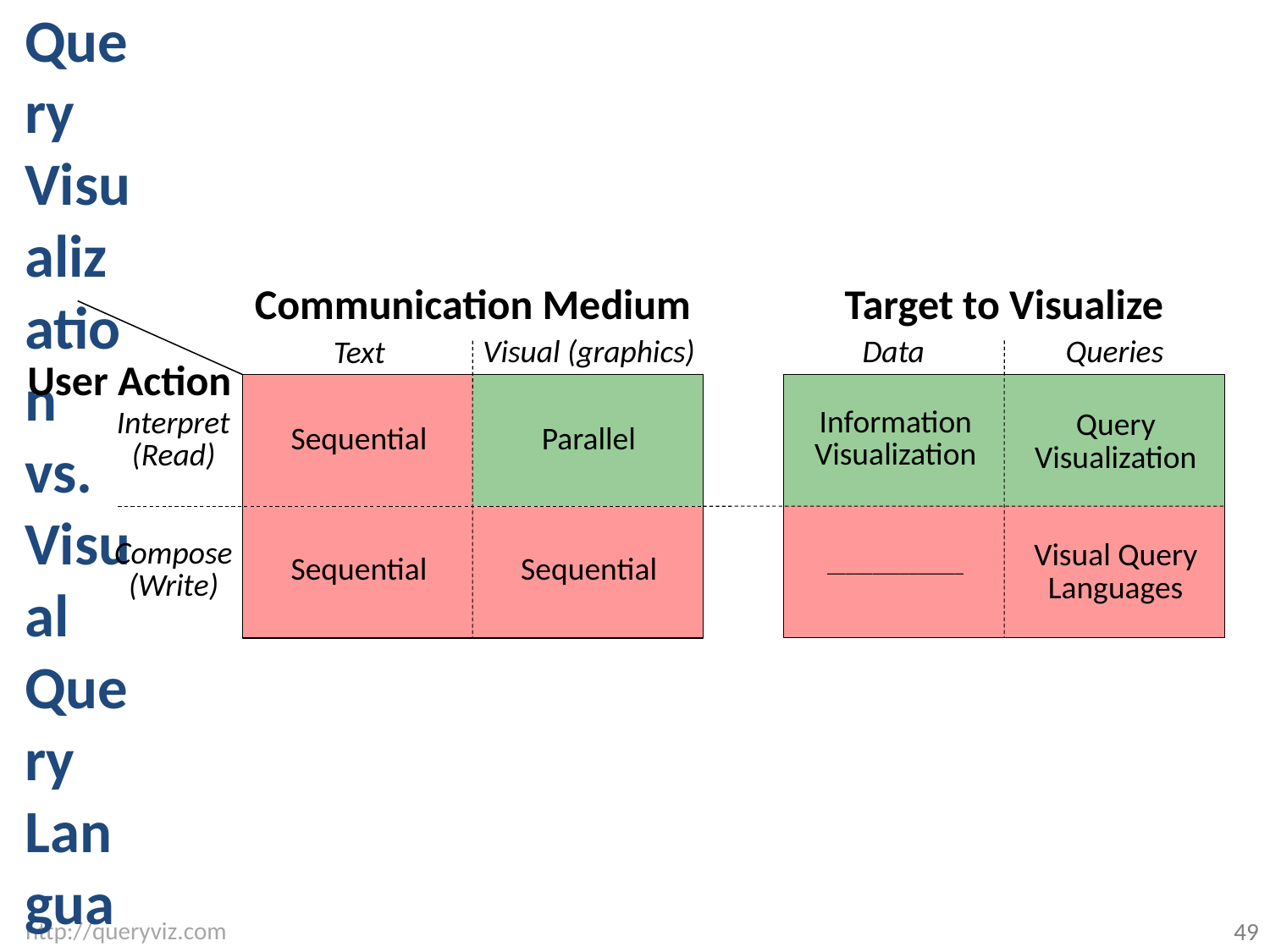

# Query Visualization vs. Visual Query Languages
Target to Visualize
Data
Queries

Information
Visualization
Query
Visualization

Visual Query
Languages
_______________
Communication Medium
Visual (graphics)
Text
User Action

Interpret
(Read)
Sequential
Parallel

Compose
(Write)
Sequential
Sequential
49